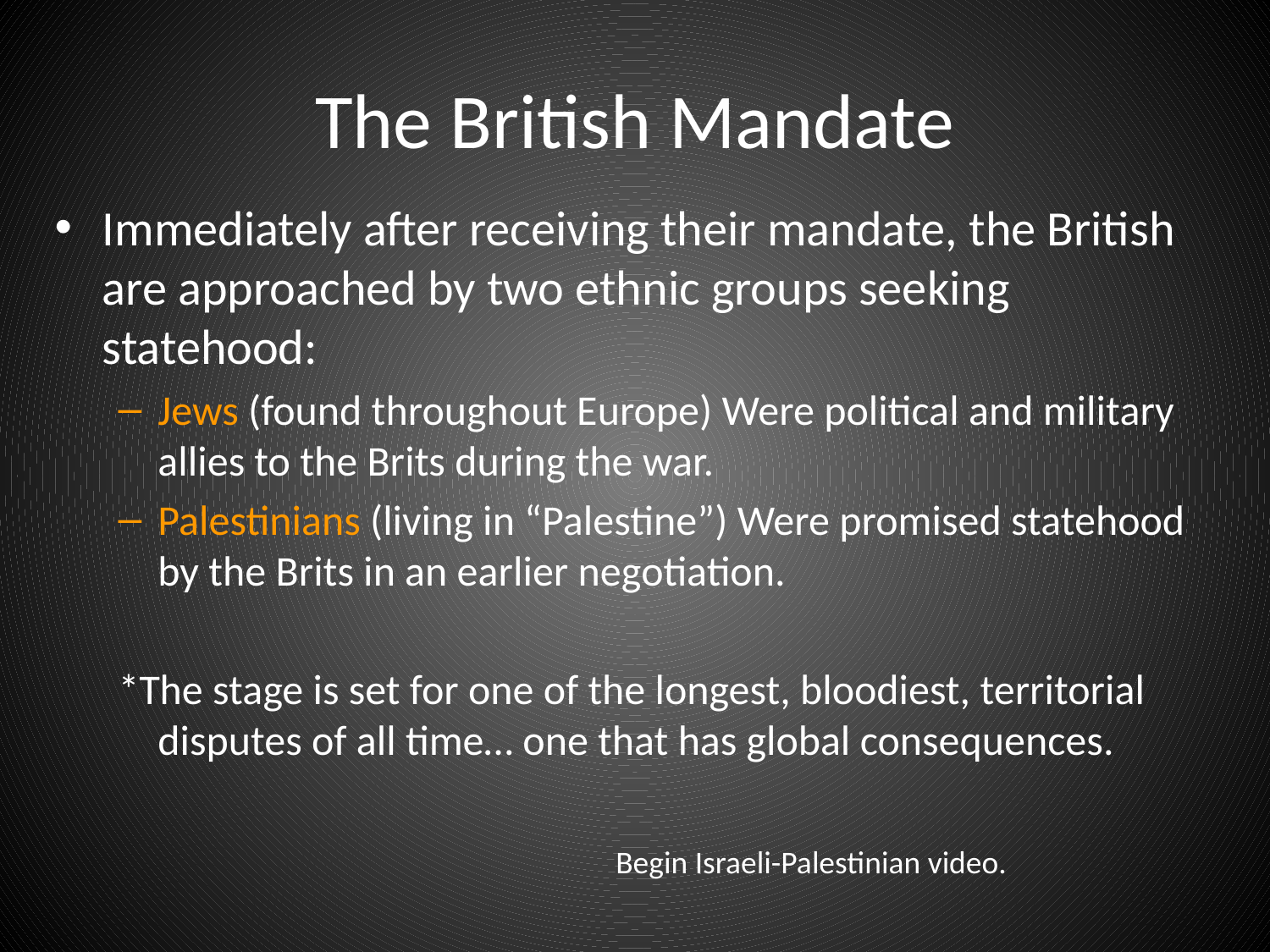

# The British Mandate
Immediately after receiving their mandate, the British are approached by two ethnic groups seeking statehood:
Jews (found throughout Europe) Were political and military allies to the Brits during the war.
Palestinians (living in “Palestine”) Were promised statehood by the Brits in an earlier negotiation.

*The stage is set for one of the longest, bloodiest, territorial disputes of all time… one that has global consequences.
Begin Israeli-Palestinian video.